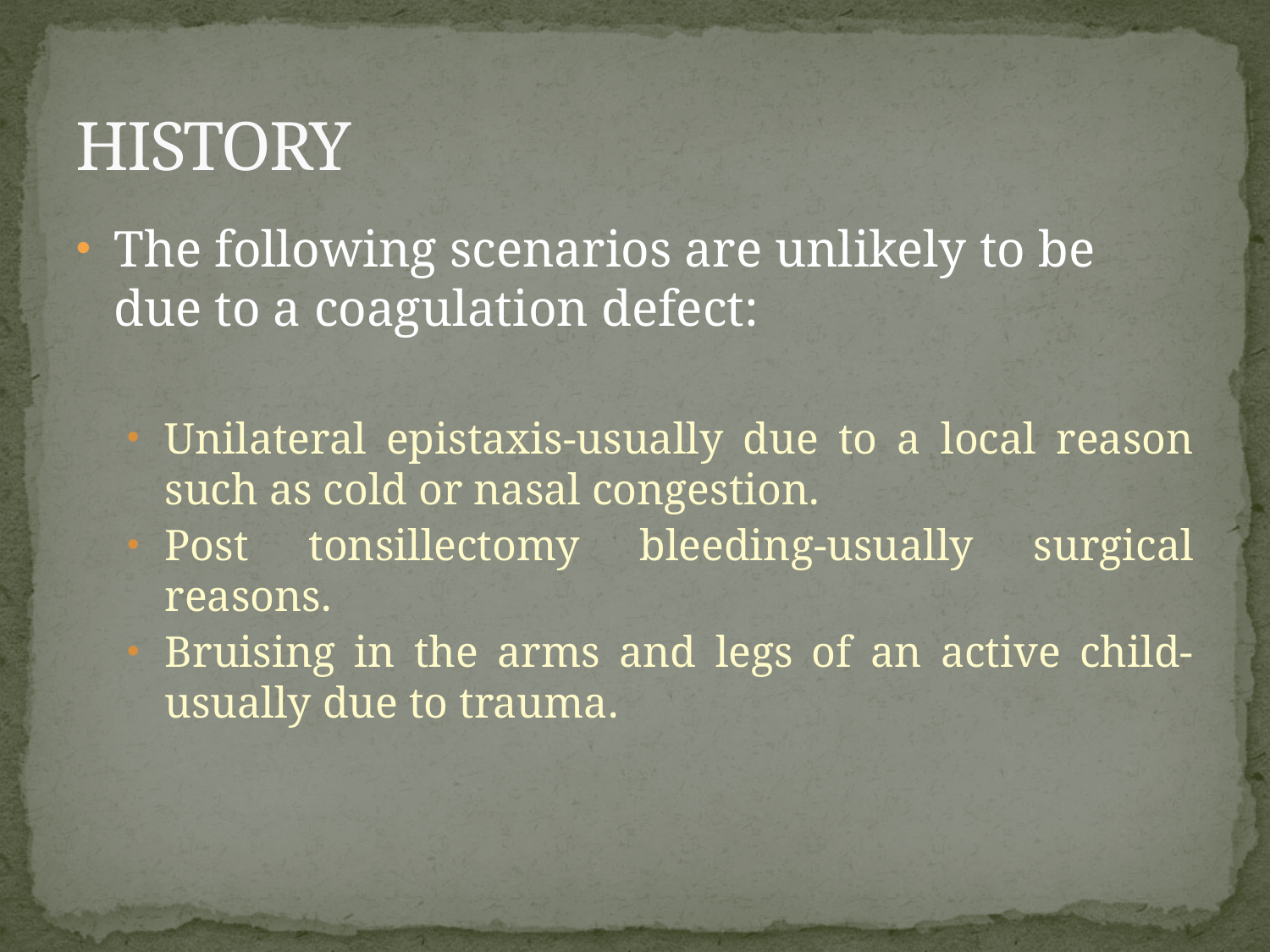

# HISTORY
The following scenarios are unlikely to be due to a coagulation defect:

Unilateral epistaxis-usually due to a local reason such as cold or nasal congestion.
Post tonsillectomy bleeding-usually surgical reasons.
Bruising in the arms and legs of an active child-usually due to trauma.